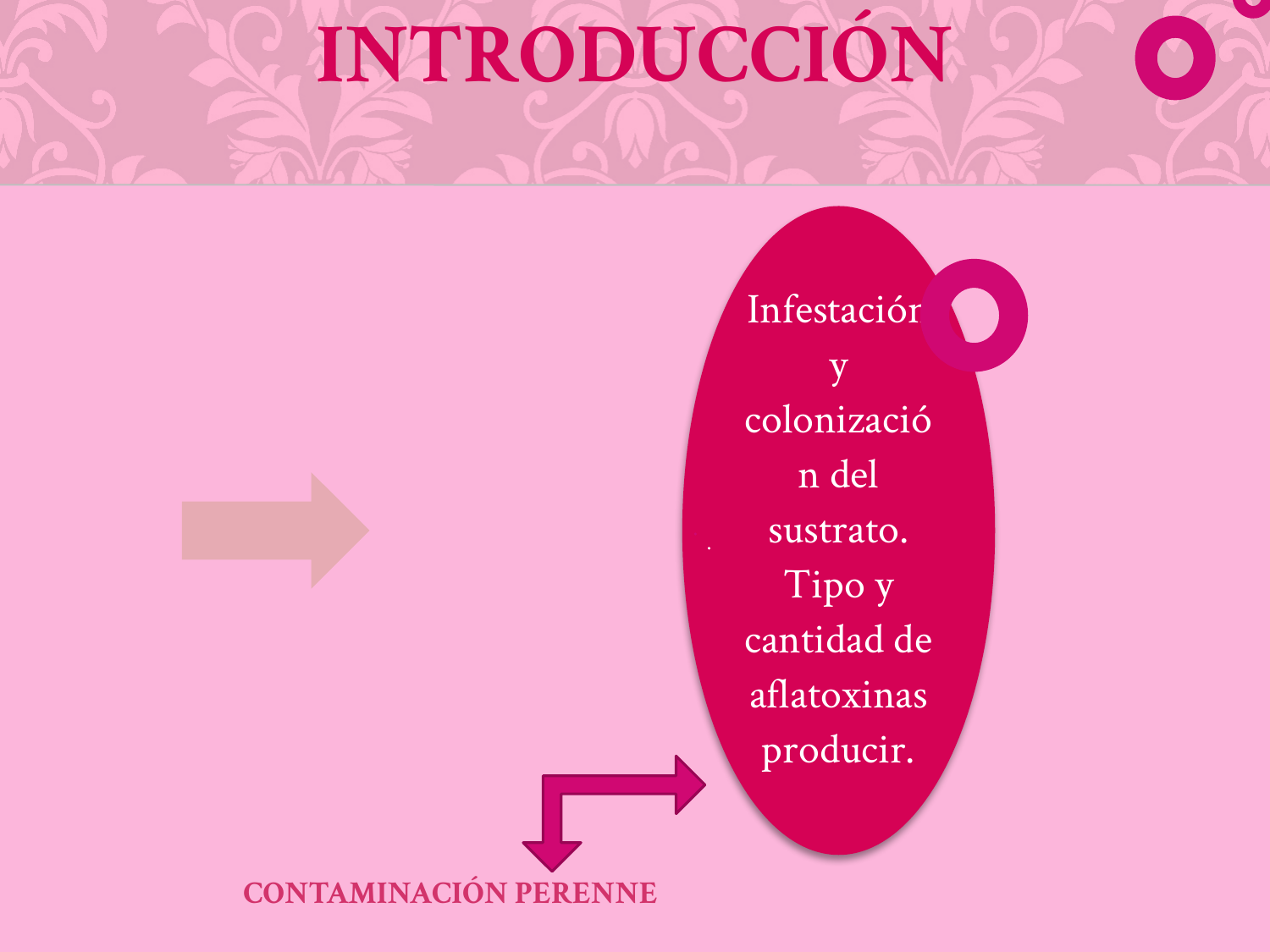

INTRODUCCIÓN
Infestación y colonización del sustrato. Tipo y cantidad de aflatoxinas producir.

contaminación perenne